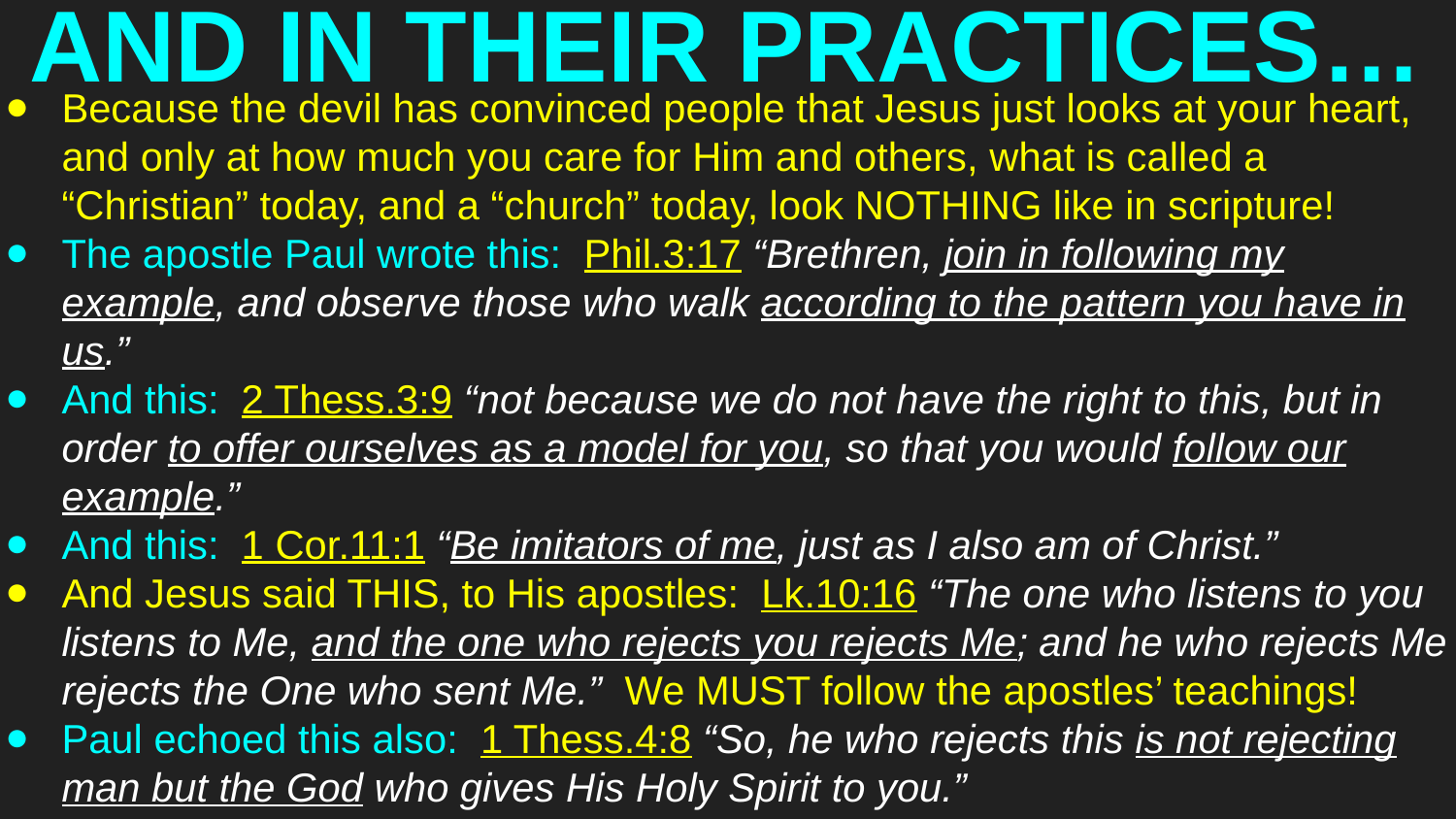

# AND IN THEIR PRACTICES…
Because the devil has convinced people that Jesus just looks at your heart, and only at how much you care for Him and others, what is called a “Christian” today, and a “church” today, look NOTHING like in scripture!
The apostle Paul wrote this:  Phil.3:17 “Brethren, join in following my example, and observe those who walk according to the pattern you have in us.”
And this:  2 Thess.3:9 “not because we do not have the right to this, but in order to offer ourselves as a model for you, so that you would follow our example.”
And this:  1 Cor.11:1 “Be imitators of me, just as I also am of Christ.”
And Jesus said THIS, to His apostles:  Lk.10:16 “The one who listens to you listens to Me, and the one who rejects you rejects Me; and he who rejects Me rejects the One who sent Me.”  We MUST follow the apostles’ teachings!
Paul echoed this also:  1 Thess.4:8 “So, he who rejects this is not rejecting man but the God who gives His Holy Spirit to you.”